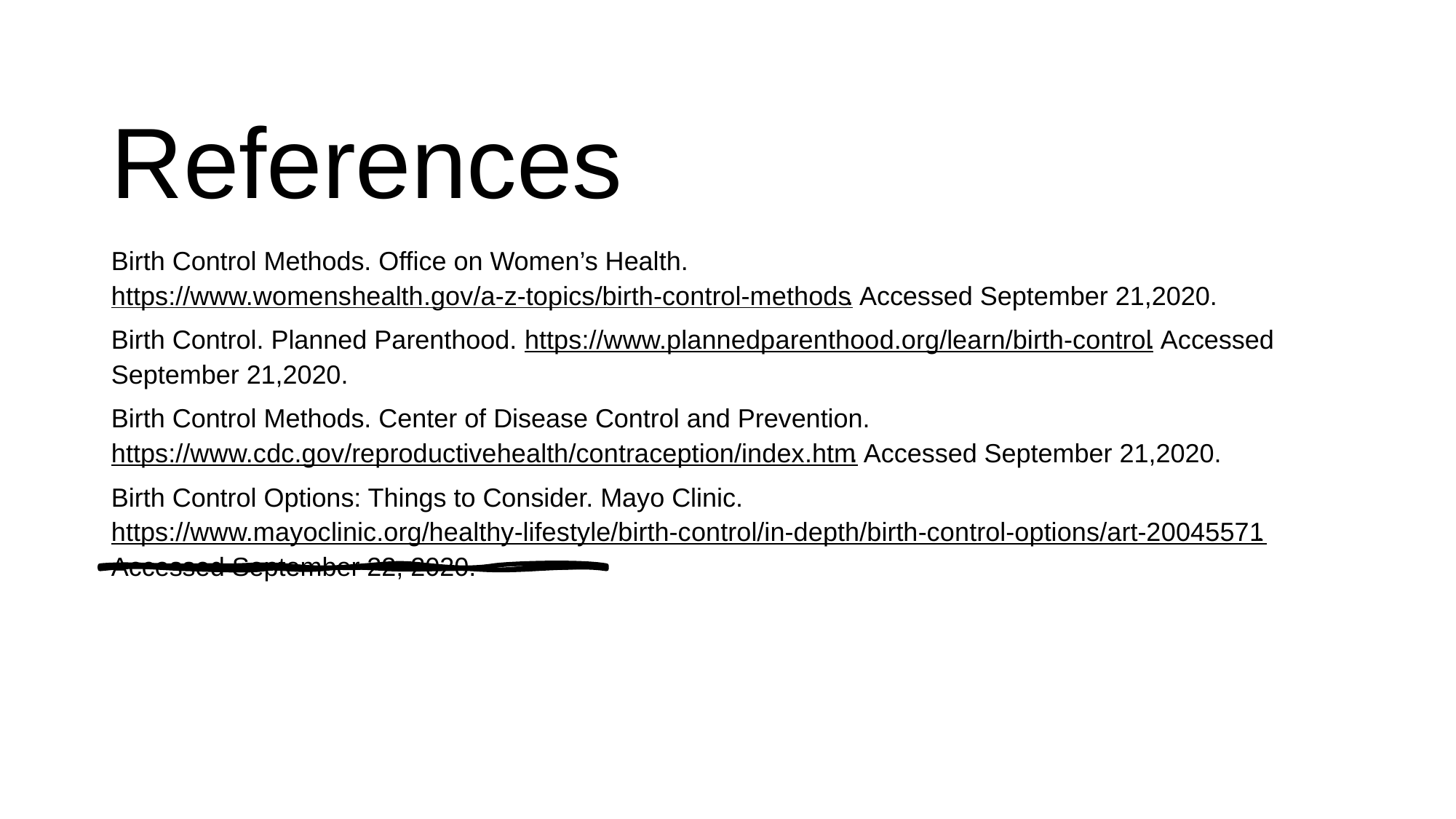

# References
Birth Control Methods. Office on Women’s Health. https://www.womenshealth.gov/a-z-topics/birth-control-methods. Accessed September 21,2020.
Birth Control. Planned Parenthood. https://www.plannedparenthood.org/learn/birth-control. Accessed September 21,2020.
Birth Control Methods. Center of Disease Control and Prevention. https://www.cdc.gov/reproductivehealth/contraception/index.htm. Accessed September 21,2020.
Birth Control Options: Things to Consider. Mayo Clinic. https://www.mayoclinic.org/healthy-lifestyle/birth-control/in-depth/birth-control-options/art-20045571. Accessed September 22, 2020.